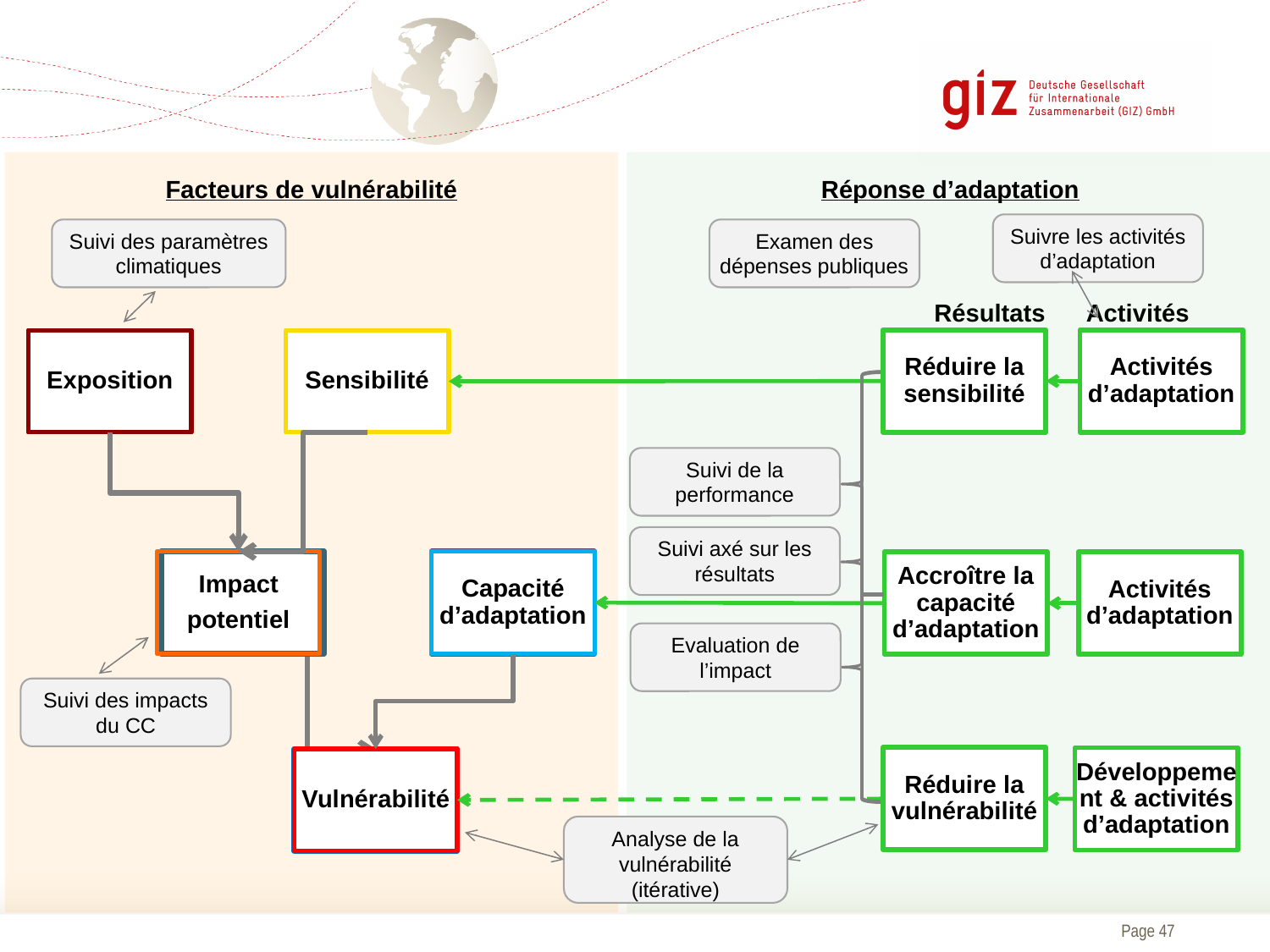

Facteurs de vulnérabilité

Réponse d’adaptation

Suivre les activités d’adaptation
Examen des dépenses publiques
Suivi des paramètres climatiques
Résultats      Activités
Réduire la sensibilité
Activités d’adaptation

Exposition

Sensibilité
Impact
potentiel

Capacité d’adaptation

Vulnérabilité

Suivi de la performance
Suivi axé sur les résultats
Accroître la capacité d’adaptation
Activités d’adaptation
Evaluation de l’impact
Suivi des impacts du CC
Réduire la vulnérabilité
Développement & activités d’adaptation
Analyse de la vulnérabilité (itérative)